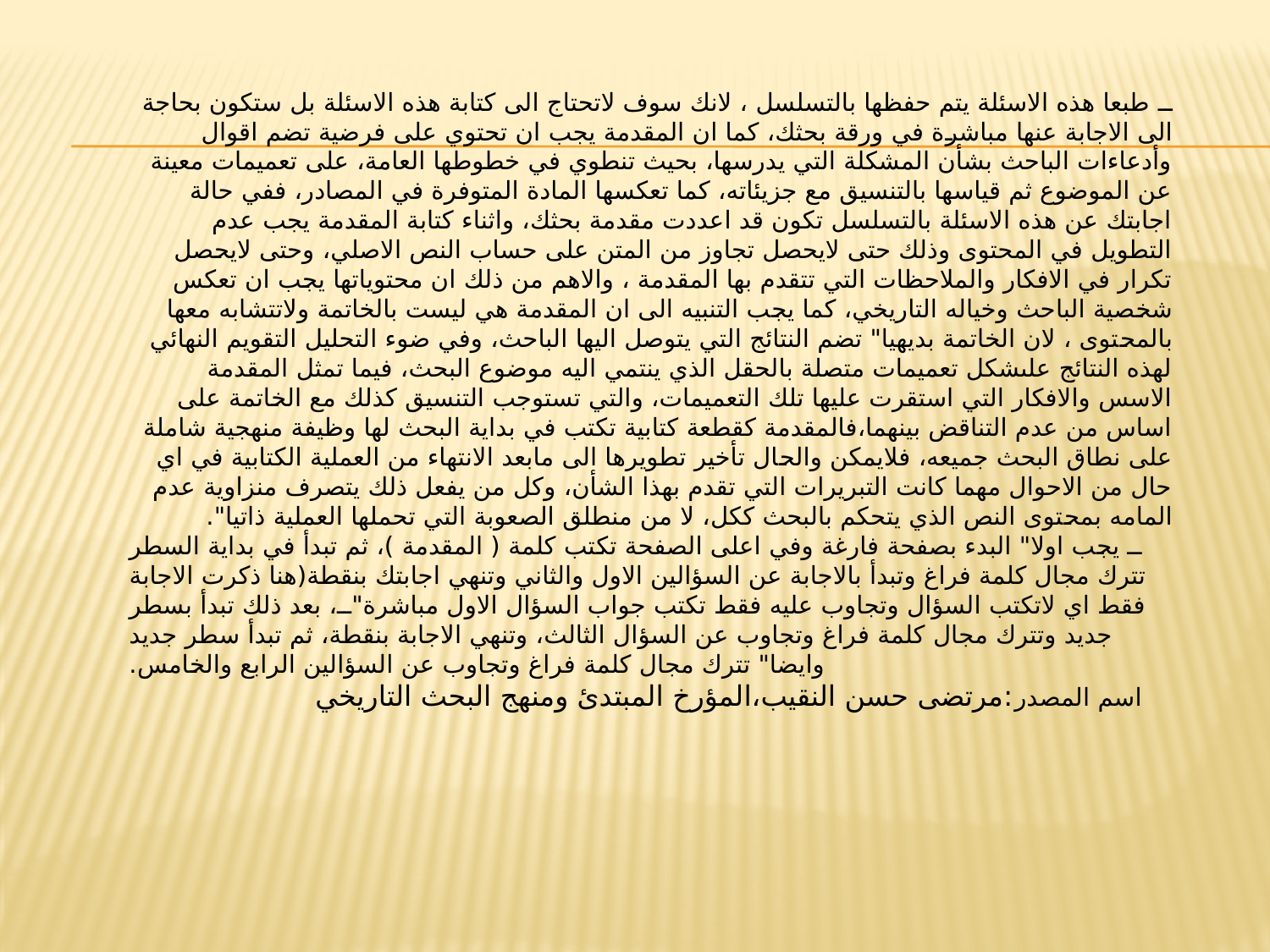

ــ طبعا هذه الاسئلة يتم حفظها بالتسلسل ، لانك سوف لاتحتاج الى كتابة هذه الاسئلة بل ستكون بحاجة الى الاجابة عنها مباشرة في ورقة بحثك، كما ان المقدمة يجب ان تحتوي على فرضية تضم اقوال وأدعاءات الباحث بشأن المشكلة التي يدرسها، بحيث تنطوي في خطوطها العامة، على تعميمات معينة عن الموضوع ثم قياسها بالتنسيق مع جزيئاته، كما تعكسها المادة المتوفرة في المصادر، ففي حالة اجابتك عن هذه الاسئلة بالتسلسل تكون قد اعددت مقدمة بحثك، واثناء كتابة المقدمة يجب عدم التطويل في المحتوى وذلك حتى لايحصل تجاوز من المتن على حساب النص الاصلي، وحتى لايحصل تكرار في الافكار والملاحظات التي تتقدم بها المقدمة ، والاهم من ذلك ان محتوياتها يجب ان تعكس شخصية الباحث وخياله التاريخي، كما يجب التنبيه الى ان المقدمة هي ليست بالخاتمة ولاتتشابه معها بالمحتوى ، لان الخاتمة بديهيا" تضم النتائج التي يتوصل اليها الباحث، وفي ضوء التحليل التقويم النهائي لهذه النتائج علىشكل تعميمات متصلة بالحقل الذي ينتمي اليه موضوع البحث، فيما تمثل المقدمة الاسس والافكار التي استقرت عليها تلك التعميمات، والتي تستوجب التنسيق كذلك مع الخاتمة على اساس من عدم التناقض بينهما،فالمقدمة كقطعة كتابية تكتب في بداية البحث لها وظيفة منهجية شاملة على نطاق البحث جميعه، فلايمكن والحال تأخير تطويرها الى مابعد الانتهاء من العملية الكتابية في اي حال من الاحوال مهما كانت التبريرات التي تقدم بهذا الشأن، وكل من يفعل ذلك يتصرف منزاوية عدم المامه بمحتوى النص الذي يتحكم بالبحث ككل، لا من منطلق الصعوبة التي تحملها العملية ذاتيا".
ــ يجب اولا" البدء بصفحة فارغة وفي اعلى الصفحة تكتب كلمة ( المقدمة )، ثم تبدأ في بداية السطر تترك مجال كلمة فراغ وتبدأ بالاجابة عن السؤالين الاول والثاني وتنهي اجابتك بنقطة(هنا ذكرت الاجابة فقط اي لاتكتب السؤال وتجاوب عليه فقط تكتب جواب السؤال الاول مباشرة"ــ، بعد ذلك تبدأ بسطر جديد وتترك مجال كلمة فراغ وتجاوب عن السؤال الثالث، وتنهي الاجابة بنقطة، ثم تبدأ سطر جديد وايضا" تترك مجال كلمة فراغ وتجاوب عن السؤالين الرابع والخامس.
   اسم المصدر:مرتضى حسن النقيب،المؤرخ المبتدئ ومنهج البحث التاريخي